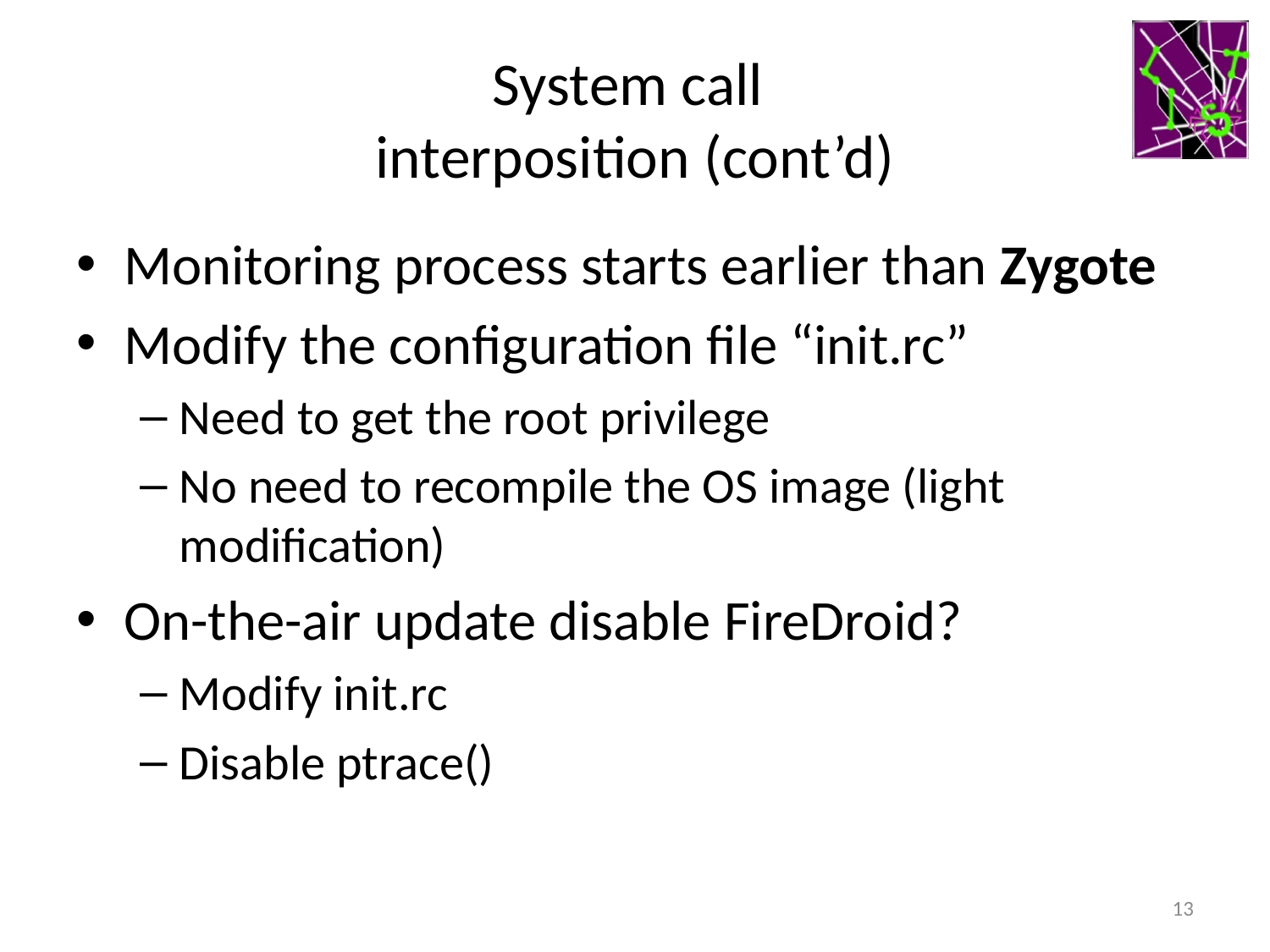

# System call interposition (cont’d)
Monitoring process starts earlier than Zygote
Modify the configuration file “init.rc”
Need to get the root privilege
No need to recompile the OS image (light modification)
On-the-air update disable FireDroid?
Modify init.rc
Disable ptrace()

13